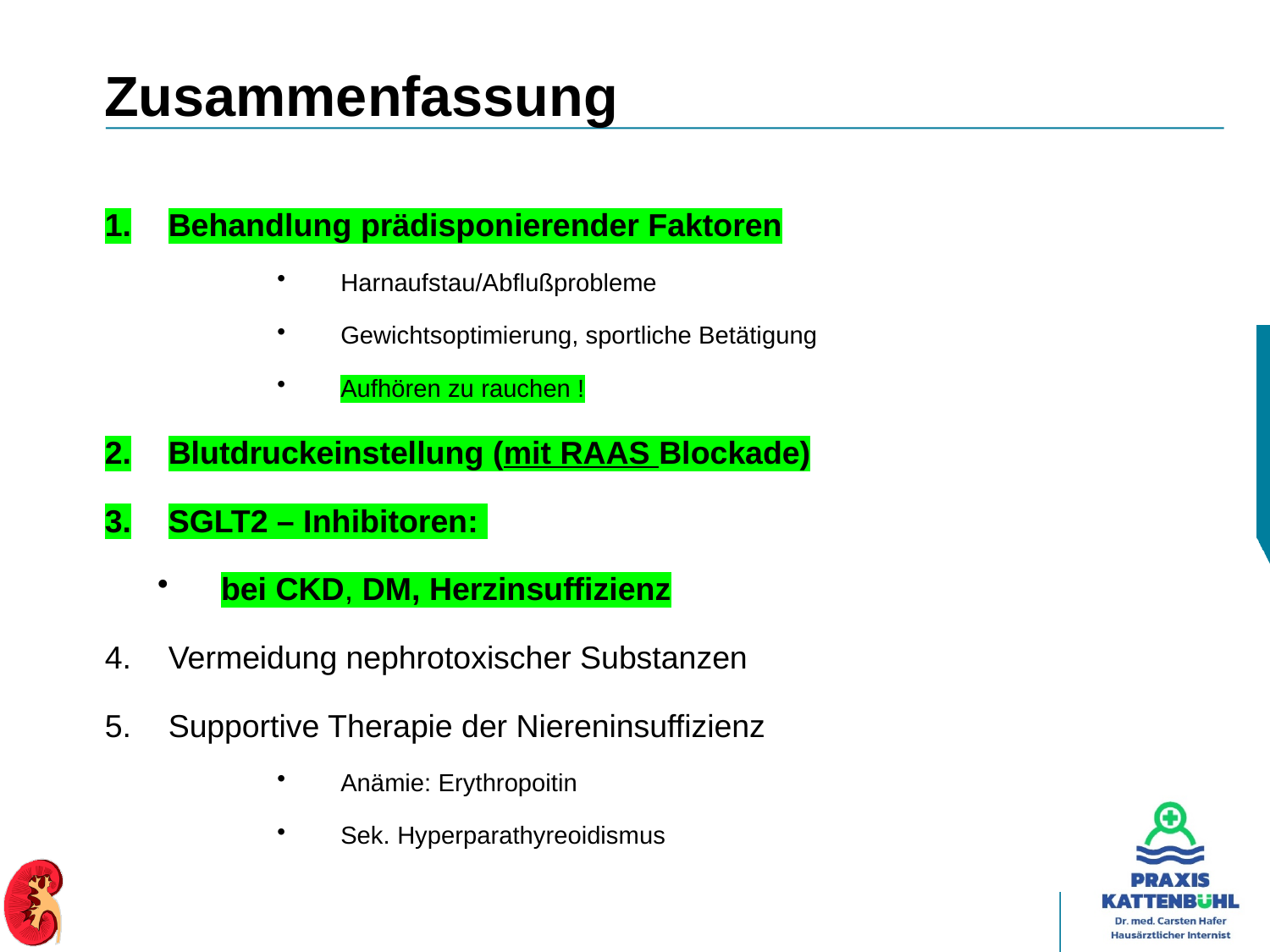

# Zusammenfassung
Behandlung prädisponierender Faktoren
Harnaufstau/Abflußprobleme
Gewichtsoptimierung, sportliche Betätigung
Aufhören zu rauchen !
Blutdruckeinstellung (mit RAAS Blockade)
SGLT2 – Inhibitoren:
bei CKD, DM, Herzinsuffizienz
Vermeidung nephrotoxischer Substanzen
Supportive Therapie der Niereninsuffizienz
Anämie: Erythropoitin
Sek. Hyperparathyreoidismus